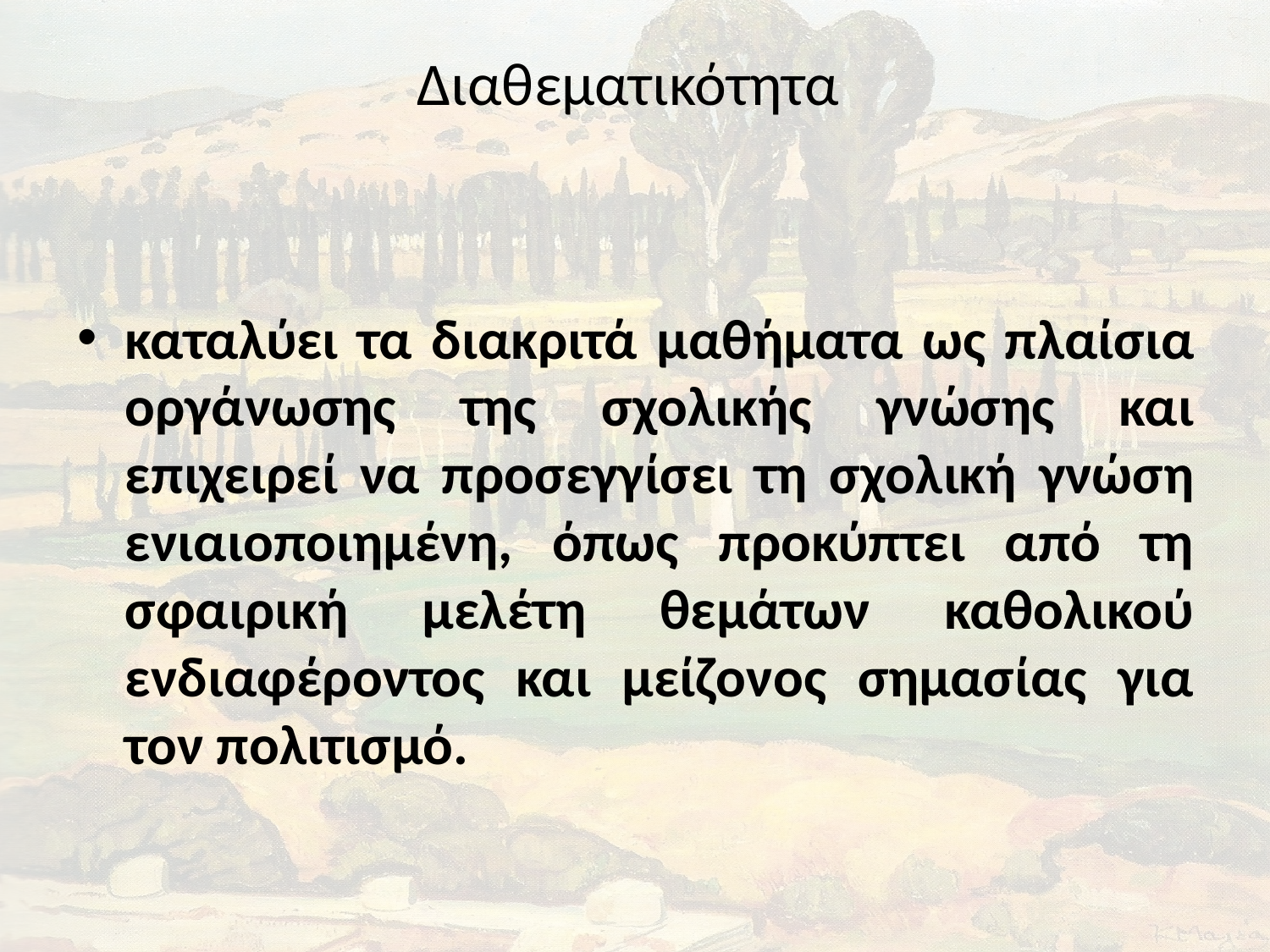

# Διαθεματικότητα
καταλύει τα διακριτά μαθήματα ως πλαίσια οργάνωσης της σχολικής γνώσης και επιχειρεί να προσεγγίσει τη σχολική γνώση ενιαιοποιημένη, όπως προκύπτει από τη σφαιρική μελέτη θεμάτων καθολικού ενδιαφέροντος και μείζονος σημασίας για τον πολιτισμό.